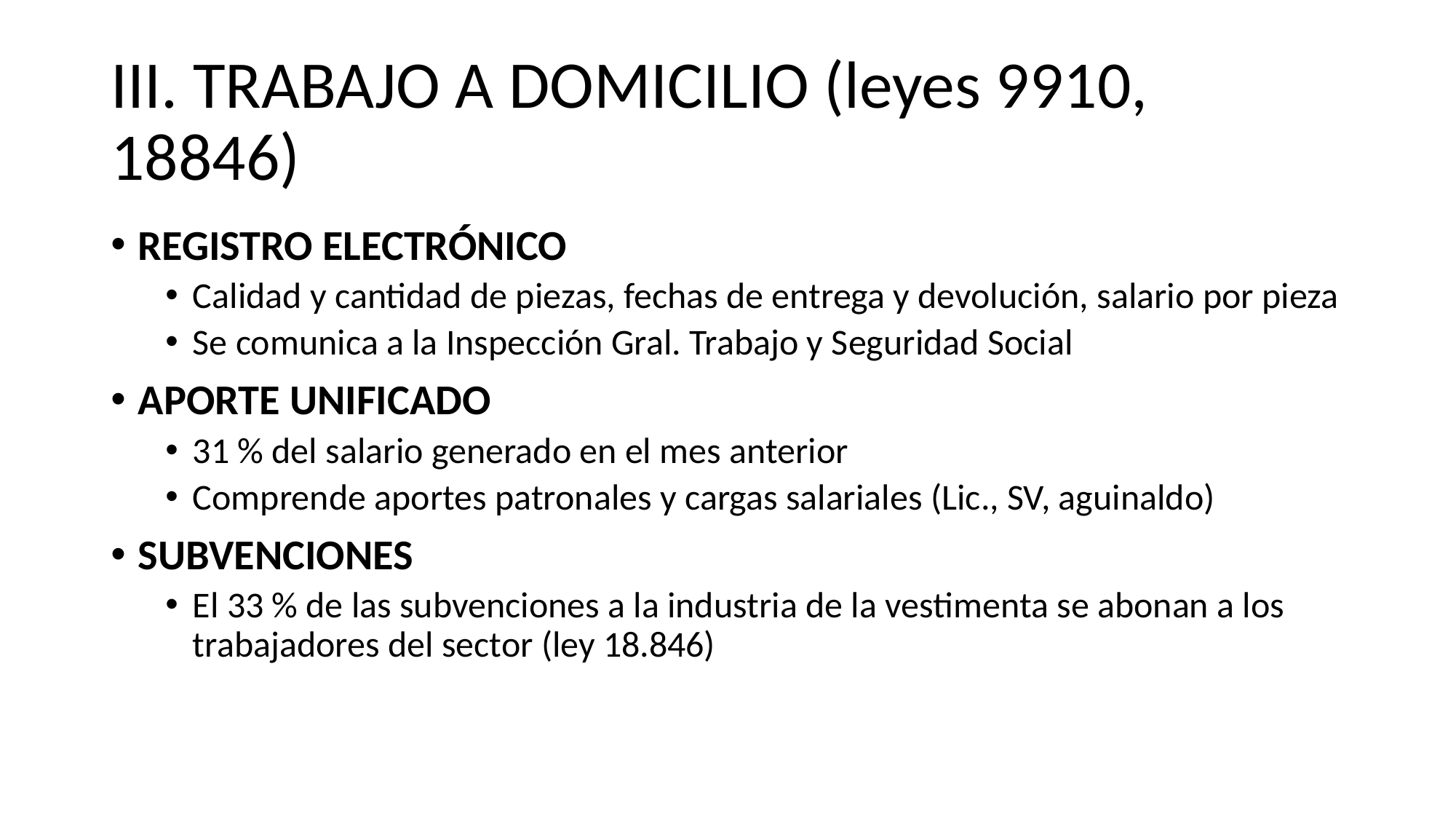

# III. TRABAJO A DOMICILIO (leyes 9910, 18846)
REGISTRO ELECTRÓNICO
Calidad y cantidad de piezas, fechas de entrega y devolución, salario por pieza
Se comunica a la Inspección Gral. Trabajo y Seguridad Social
APORTE UNIFICADO
31 % del salario generado en el mes anterior
Comprende aportes patronales y cargas salariales (Lic., SV, aguinaldo)
SUBVENCIONES
El 33 % de las subvenciones a la industria de la vestimenta se abonan a los trabajadores del sector (ley 18.846)